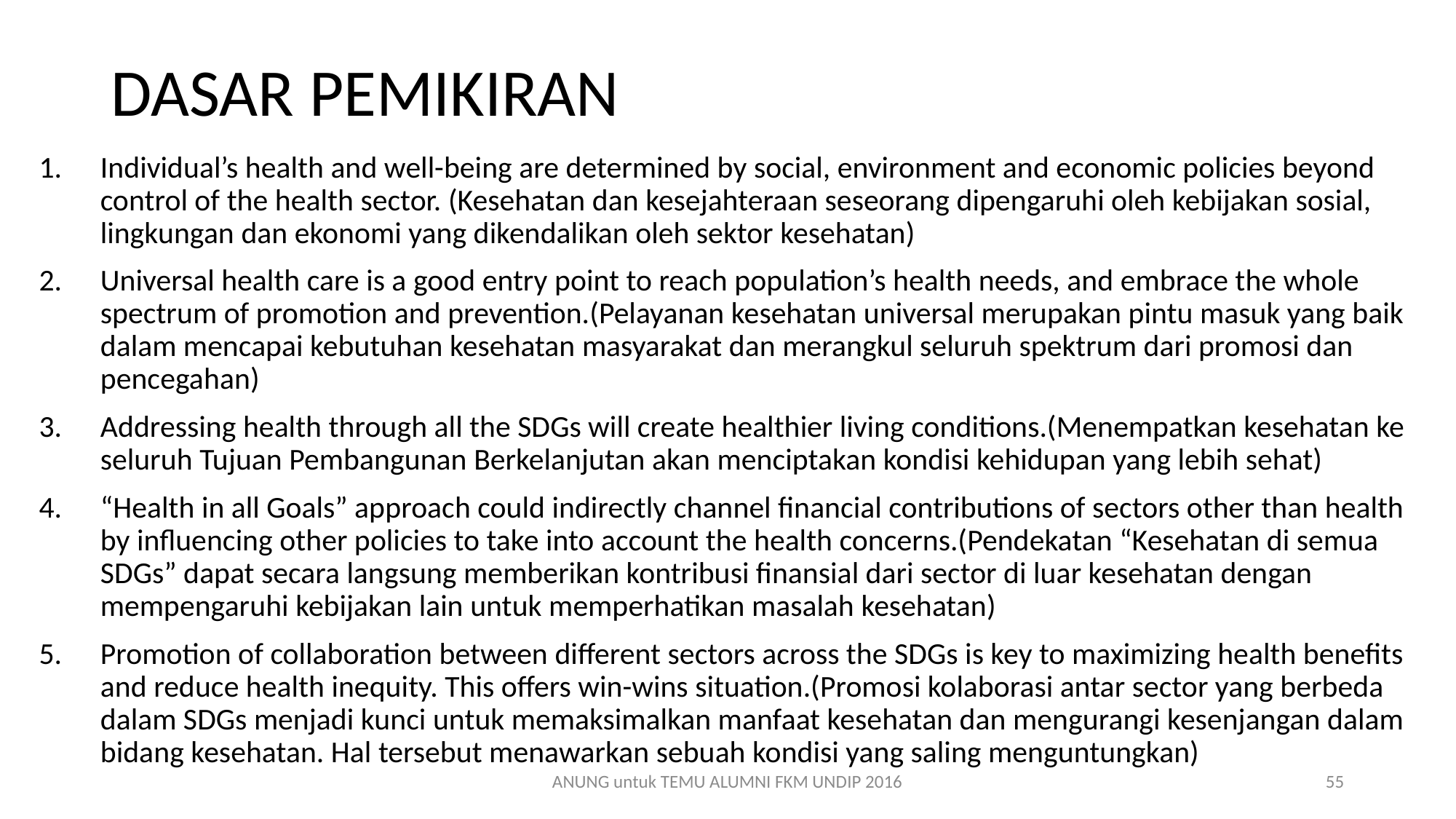

# DASAR PEMIKIRAN
Individual’s health and well-being are determined by social, environment and economic policies beyond control of the health sector. (Kesehatan dan kesejahteraan seseorang dipengaruhi oleh kebijakan sosial, lingkungan dan ekonomi yang dikendalikan oleh sektor kesehatan)
Universal health care is a good entry point to reach population’s health needs, and embrace the whole spectrum of promotion and prevention.(Pelayanan kesehatan universal merupakan pintu masuk yang baik dalam mencapai kebutuhan kesehatan masyarakat dan merangkul seluruh spektrum dari promosi dan pencegahan)
Addressing health through all the SDGs will create healthier living conditions.(Menempatkan kesehatan ke seluruh Tujuan Pembangunan Berkelanjutan akan menciptakan kondisi kehidupan yang lebih sehat)
“Health in all Goals” approach could indirectly channel financial contributions of sectors other than health by influencing other policies to take into account the health concerns.(Pendekatan “Kesehatan di semua SDGs” dapat secara langsung memberikan kontribusi finansial dari sector di luar kesehatan dengan mempengaruhi kebijakan lain untuk memperhatikan masalah kesehatan)
Promotion of collaboration between different sectors across the SDGs is key to maximizing health benefits and reduce health inequity. This offers win-wins situation.(Promosi kolaborasi antar sector yang berbeda dalam SDGs menjadi kunci untuk memaksimalkan manfaat kesehatan dan mengurangi kesenjangan dalam bidang kesehatan. Hal tersebut menawarkan sebuah kondisi yang saling menguntungkan)

ANUNG untuk TEMU ALUMNI FKM UNDIP 2016
55